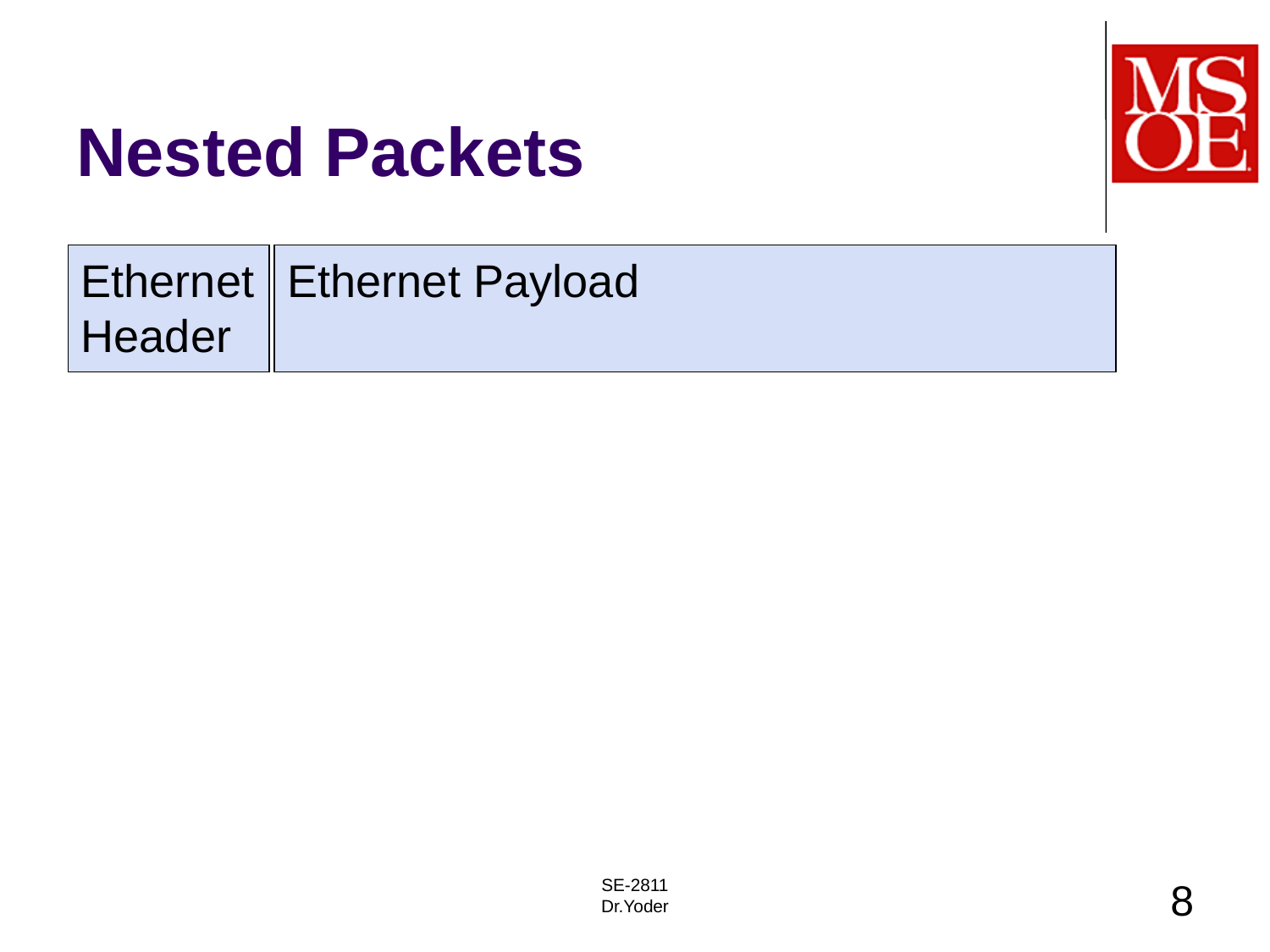

# Nested Packets
Ethernet
Header
Ethernet Payload
SE-2811
Dr.Yoder
8